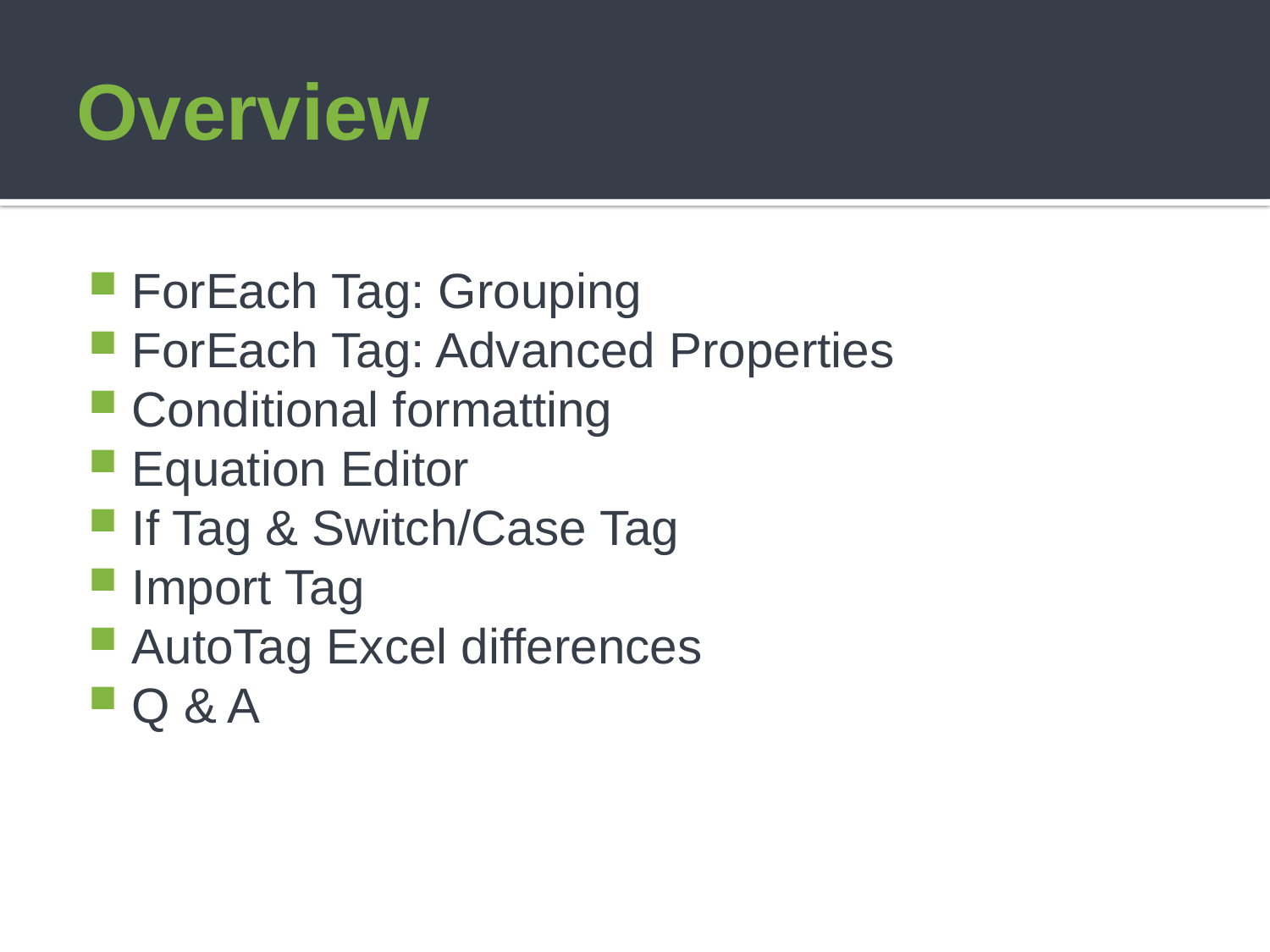

# Overview
ForEach Tag: Grouping
ForEach Tag: Advanced Properties
Conditional formatting
Equation Editor
If Tag & Switch/Case Tag
Import Tag
AutoTag Excel differences
Q & A